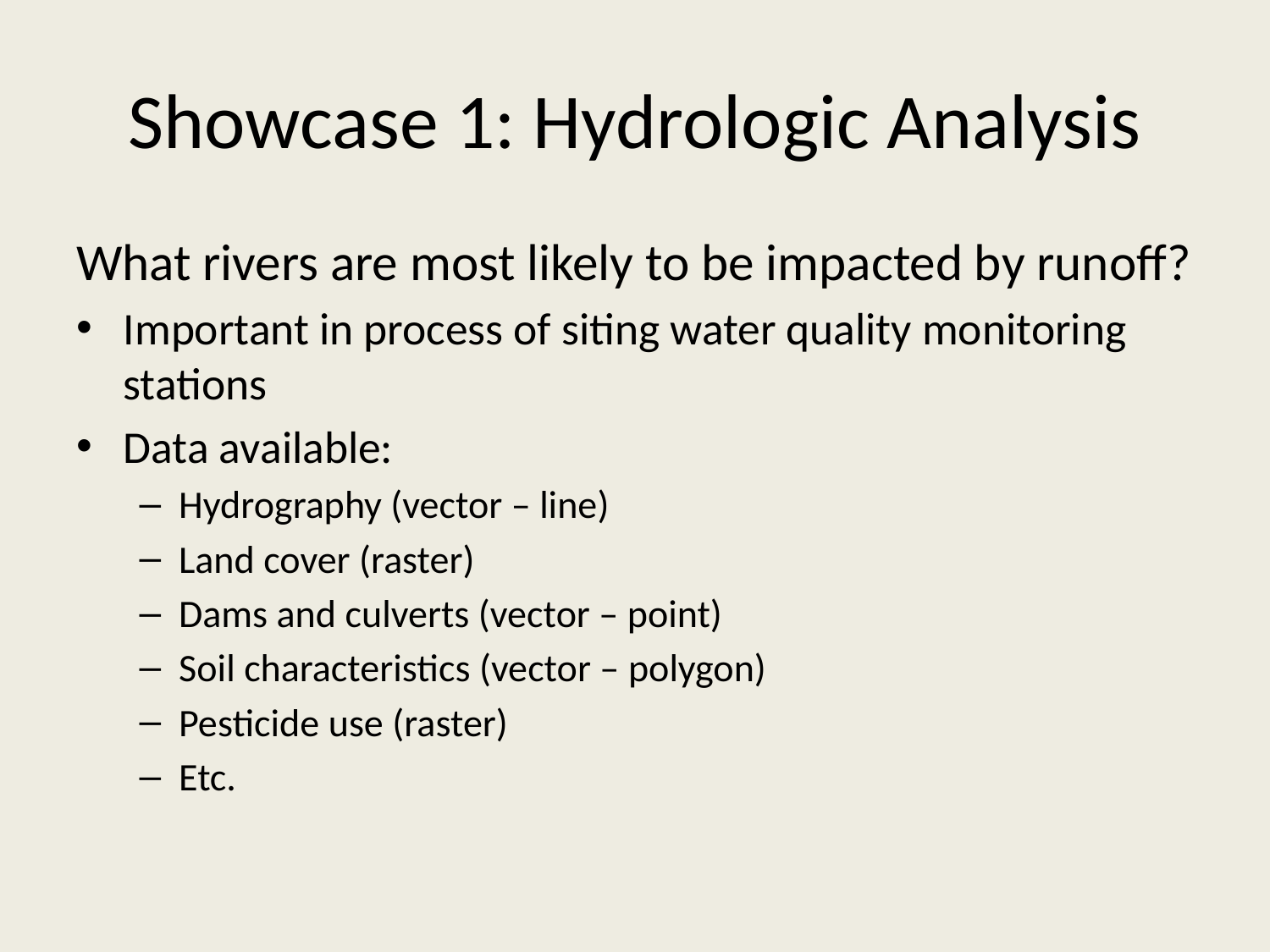

# Showcase 1: Hydrologic Analysis
What rivers are most likely to be impacted by runoff?
Important in process of siting water quality monitoring stations
Data available:
Hydrography (vector – line)
Land cover (raster)
Dams and culverts (vector – point)
Soil characteristics (vector – polygon)
Pesticide use (raster)
Etc.